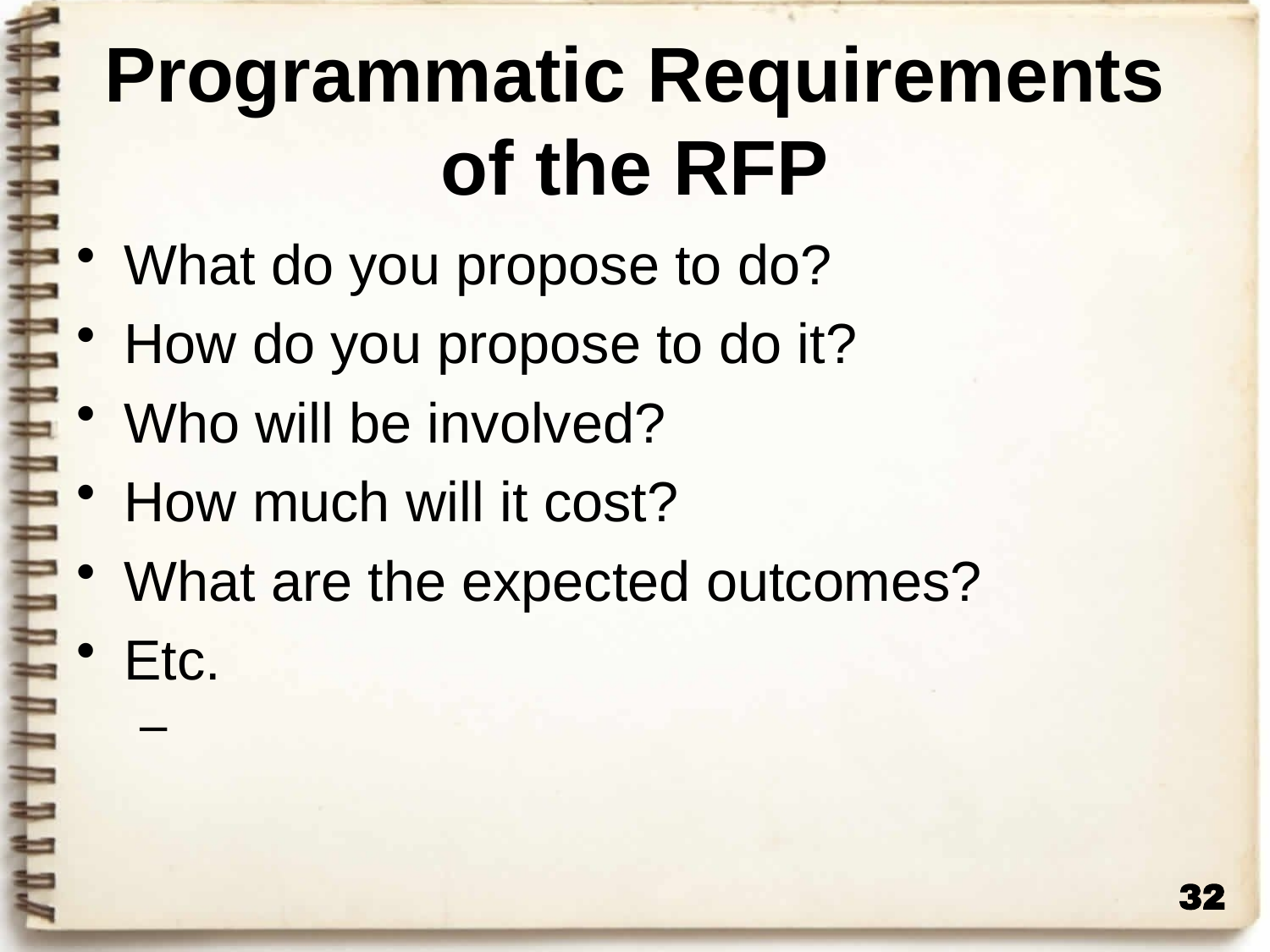

# Programmatic Requirements of the RFP
What do you propose to do?
How do you propose to do it?
Who will be involved?
How much will it cost?
What are the expected outcomes?
Etc.

32